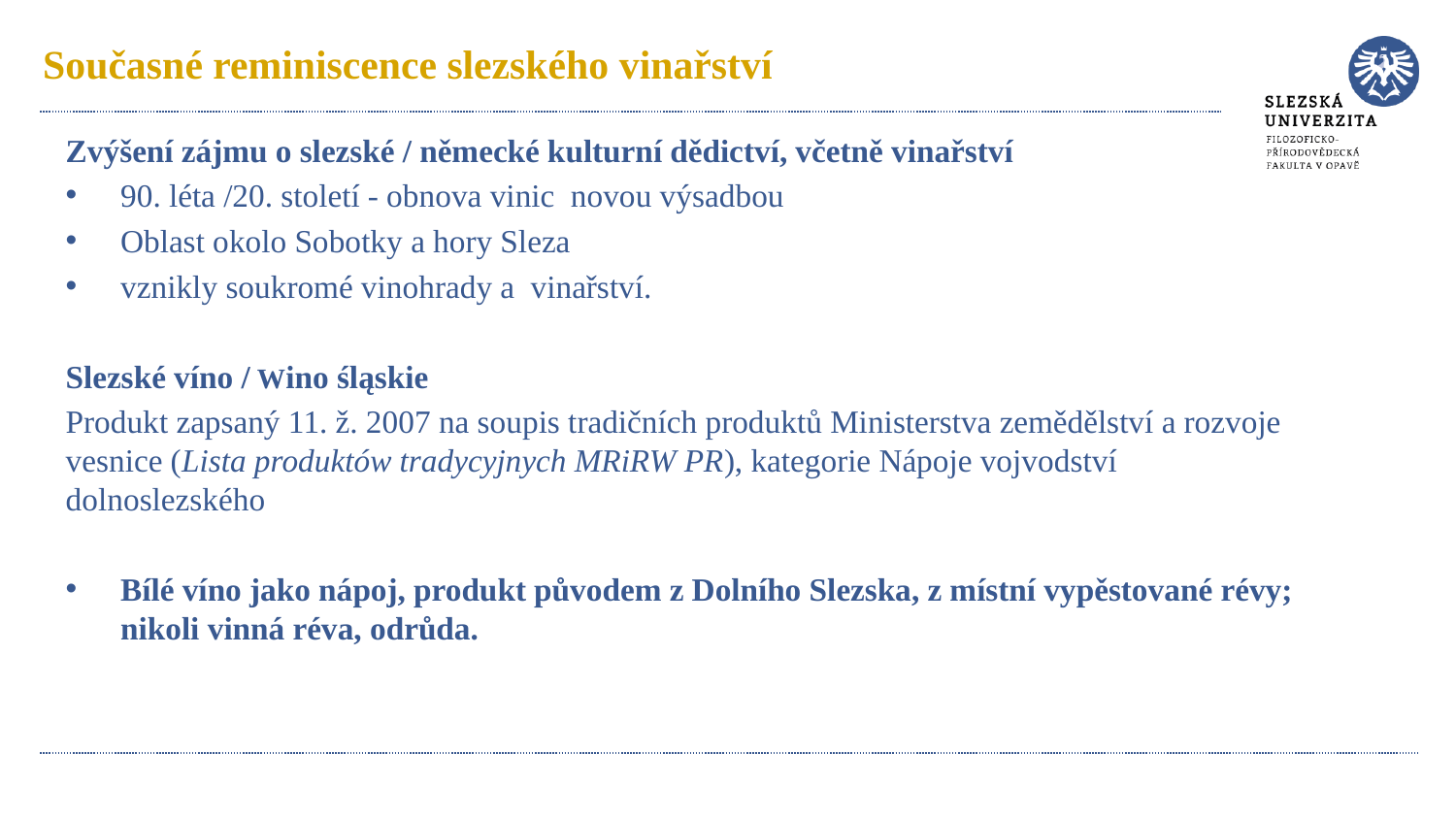

# Současné reminiscence slezského vinařství
Zvýšení zájmu o slezské / německé kulturní dědictví, včetně vinařství
90. léta /20. století - obnova vinic  novou výsadbou
Oblast okolo Sobotky a hory Sleza
vznikly soukromé vinohrady a  vinařství.

Slezské víno / Wino śląskie
Produkt zapsaný 11. ž. 2007 na soupis tradičních produktů Ministerstva zemědělství a rozvoje vesnice (Lista produktów tradycyjnych MRiRW PR), kategorie Nápoje vojvodství dolnoslezského

Bílé víno jako nápoj, produkt původem z Dolního Slezska, z místní vypěstované révy; nikoli vinná réva, odrůda.